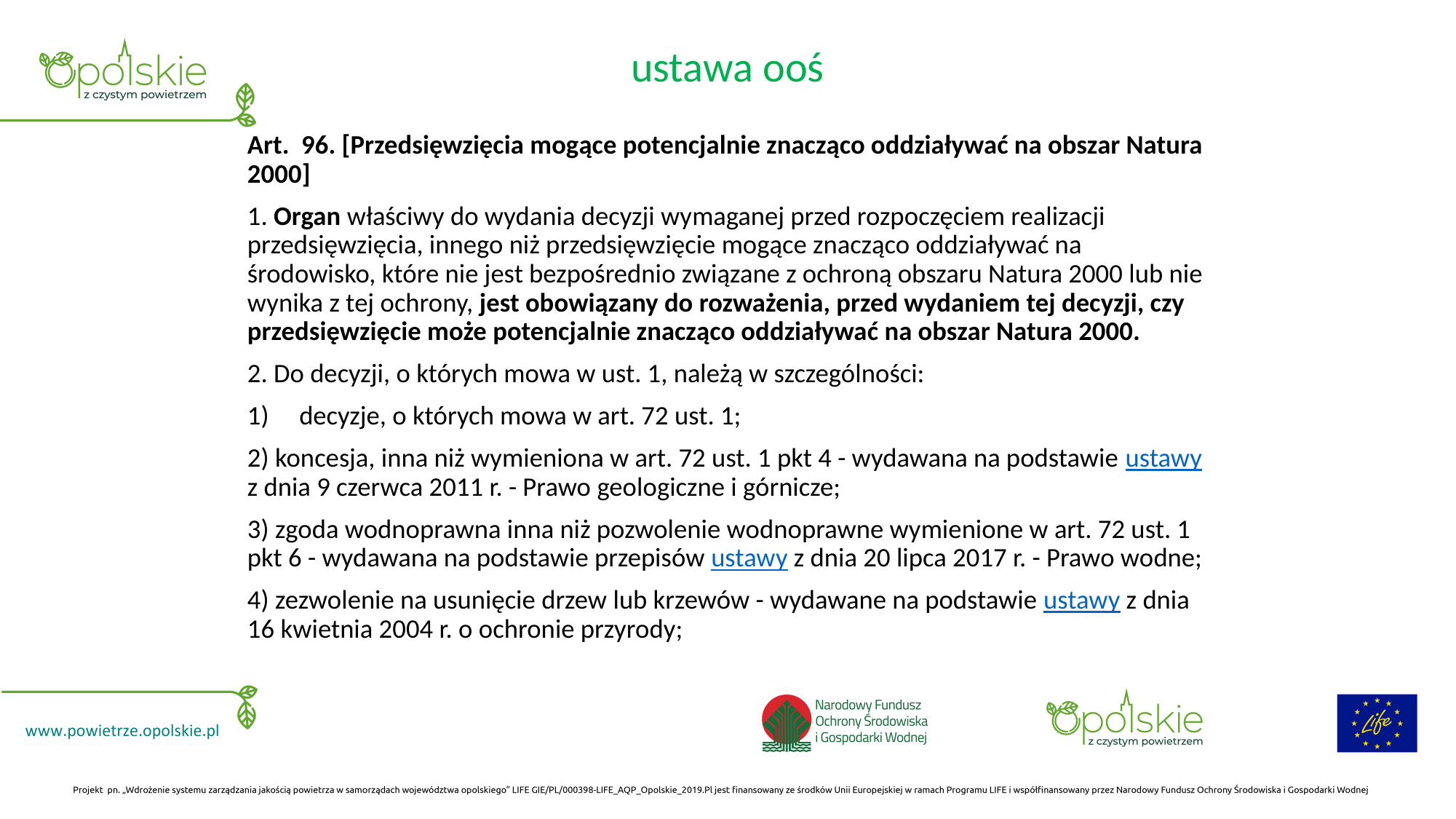

# ustawa ooś
Art.  96. [Przedsięwzięcia mogące potencjalnie znacząco oddziaływać na obszar Natura 2000]
1. Organ właściwy do wydania decyzji wymaganej przed rozpoczęciem realizacji przedsięwzięcia, innego niż przedsięwzięcie mogące znacząco oddziaływać na środowisko, które nie jest bezpośrednio związane z ochroną obszaru Natura 2000 lub nie wynika z tej ochrony, jest obowiązany do rozważenia, przed wydaniem tej decyzji, czy przedsięwzięcie może potencjalnie znacząco oddziaływać na obszar Natura 2000.
2. Do decyzji, o których mowa w ust. 1, należą w szczególności:
decyzje, o których mowa w art. 72 ust. 1;
2) koncesja, inna niż wymieniona w art. 72 ust. 1 pkt 4 - wydawana na podstawie ustawy z dnia 9 czerwca 2011 r. - Prawo geologiczne i górnicze;
3) zgoda wodnoprawna inna niż pozwolenie wodnoprawne wymienione w art. 72 ust. 1 pkt 6 - wydawana na podstawie przepisów ustawy z dnia 20 lipca 2017 r. - Prawo wodne;
4) zezwolenie na usunięcie drzew lub krzewów - wydawane na podstawie ustawy z dnia 16 kwietnia 2004 r. o ochronie przyrody;